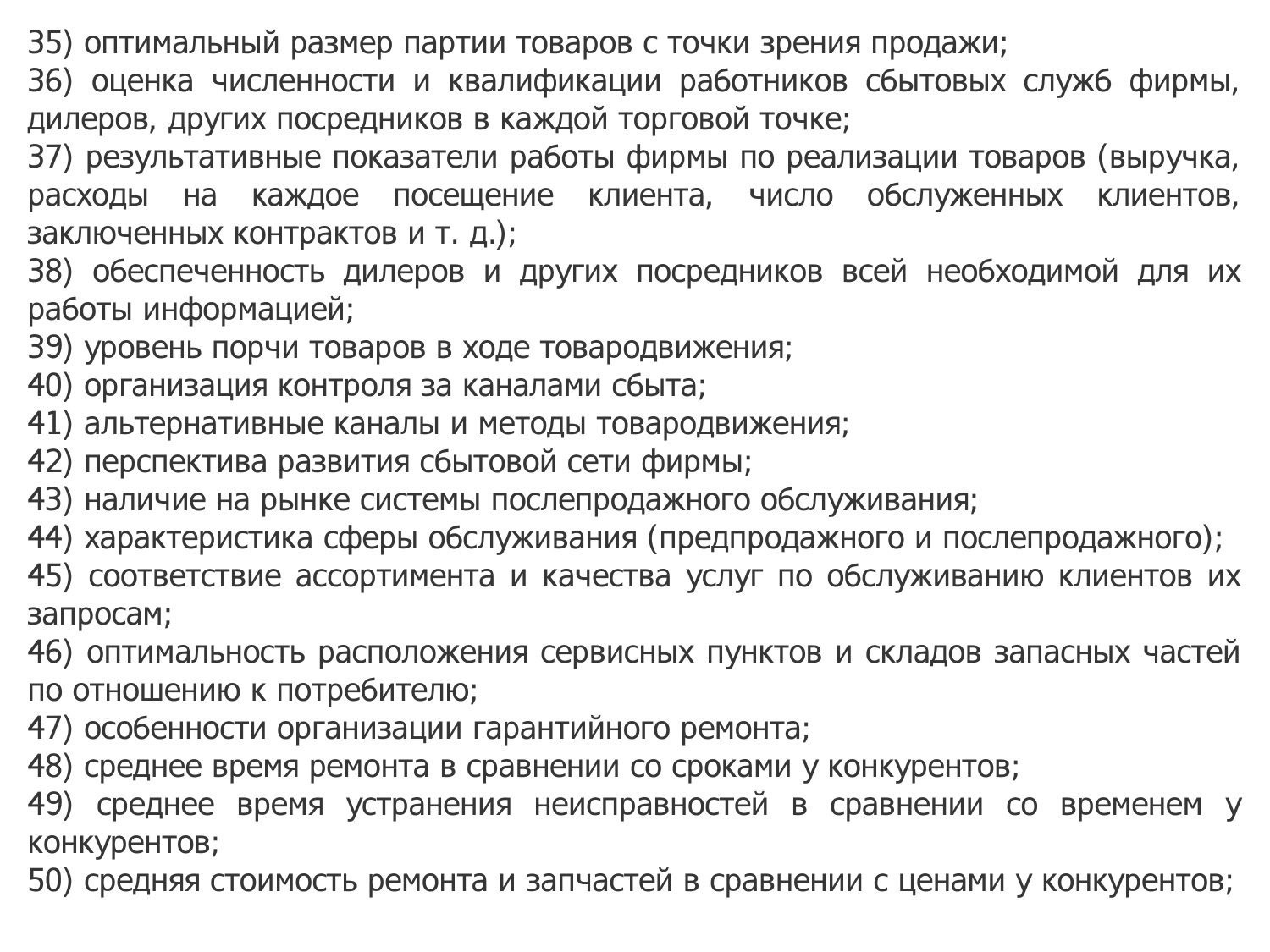

35) оптимальный размер партии товаров с точки зрения продажи;
36) оценка численности и квалификации работников сбытовых служб фирмы, дилеров, других посредников в каждой торговой точке;
37) результативные показатели работы фирмы по реализации товаров (выручка, расходы на каждое посещение клиента, число обслуженных клиентов, заключенных контрактов и т. д.);
38) обеспеченность дилеров и других посредников всей необходимой для их работы информацией;
39) уровень порчи товаров в ходе товародвижения;
40) организация контроля за каналами сбыта;
41) альтернативные каналы и методы товародвижения;
42) перспектива развития сбытовой сети фирмы;
43) наличие на рынке системы послепродажного обслуживания;
44) характеристика сферы обслуживания (предпродажного и послепродажного);
45) соответствие ассортимента и качества услуг по обслуживанию клиентов их запросам;
46) оптимальность расположения сервисных пунктов и складов запасных частей по отношению к потребителю;
47) особенности организации гарантийного ремонта;
48) среднее время ремонта в сравнении со сроками у конкурентов;
49) среднее время устранения неисправностей в сравнении со временем у конкурентов;
50) средняя стоимость ремонта и запчастей в сравнении с ценами у конкурентов;